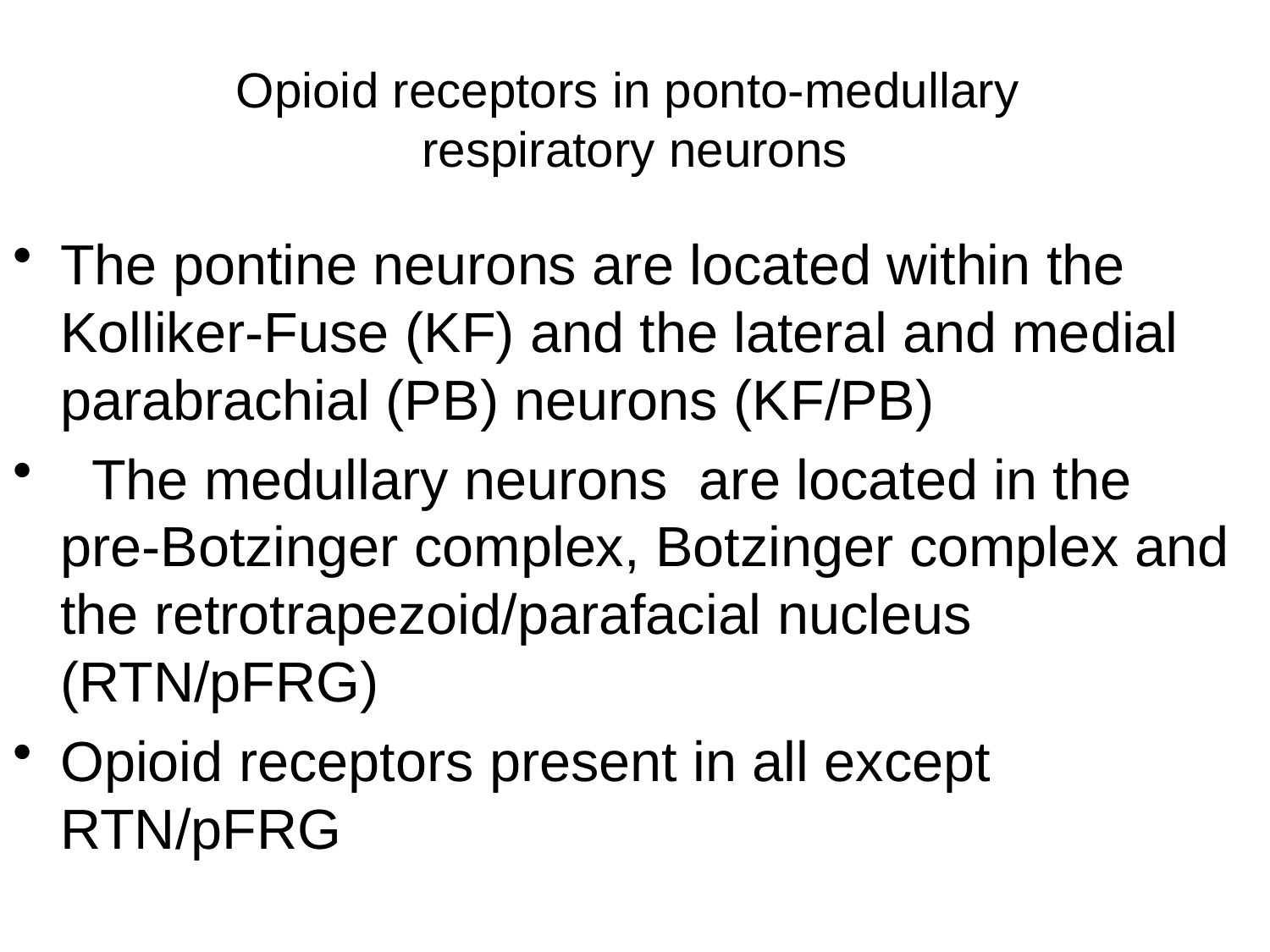

# Opioid receptors in ponto-medullary respiratory neurons
The pontine neurons are located within the  Kolliker-Fuse (KF) and the lateral and medial parabrachial (PB) neurons (KF/PB)
  The medullary neurons  are located in the pre-Botzinger complex, Botzinger complex and the retrotrapezoid/parafacial nucleus (RTN/pFRG)
Opioid receptors present in all except RTN/pFRG